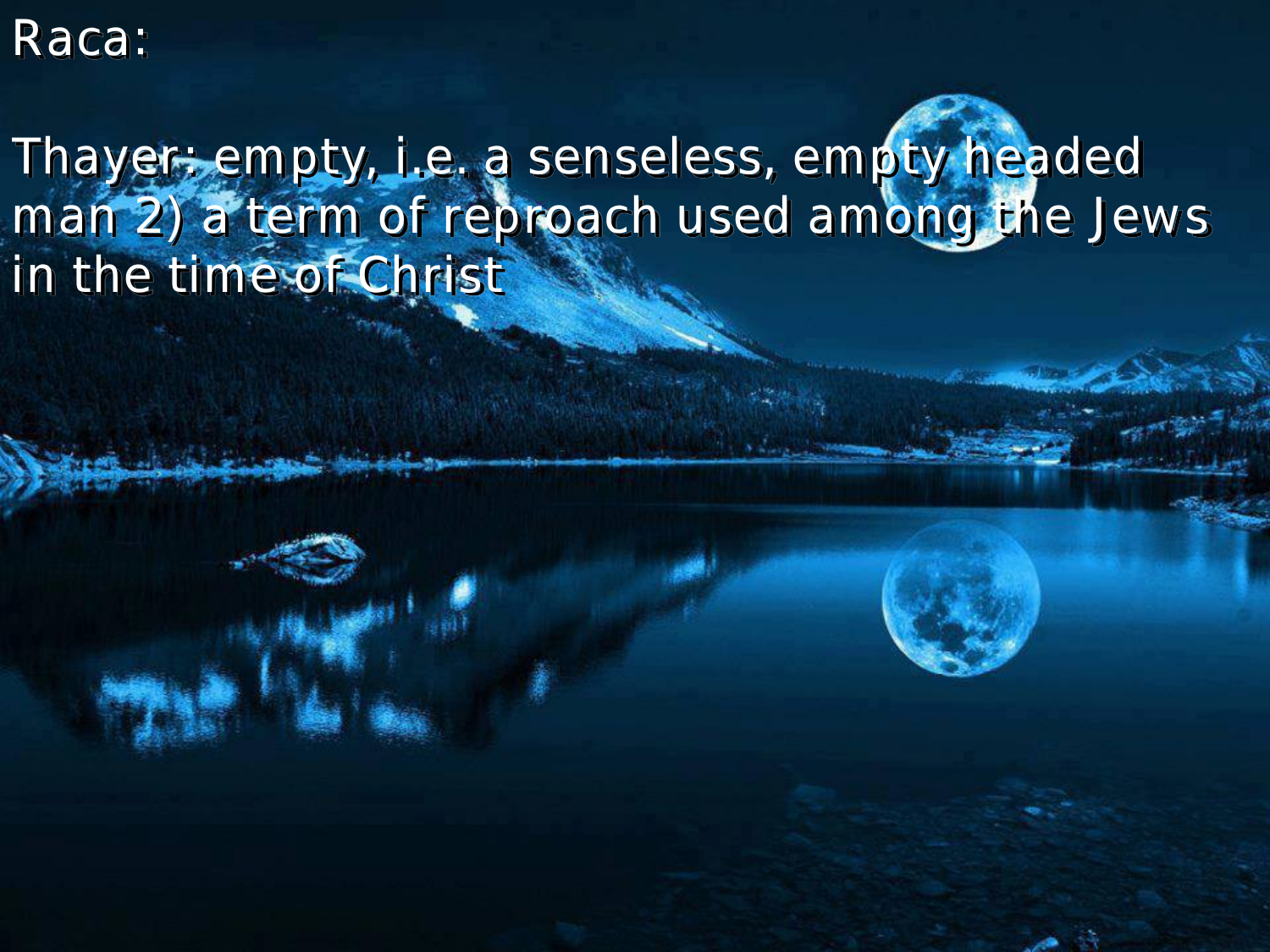

Raca:

Thayer: empty, i.e. a senseless, empty headed man 2) a term of reproach used among the Jews in the time of Christ